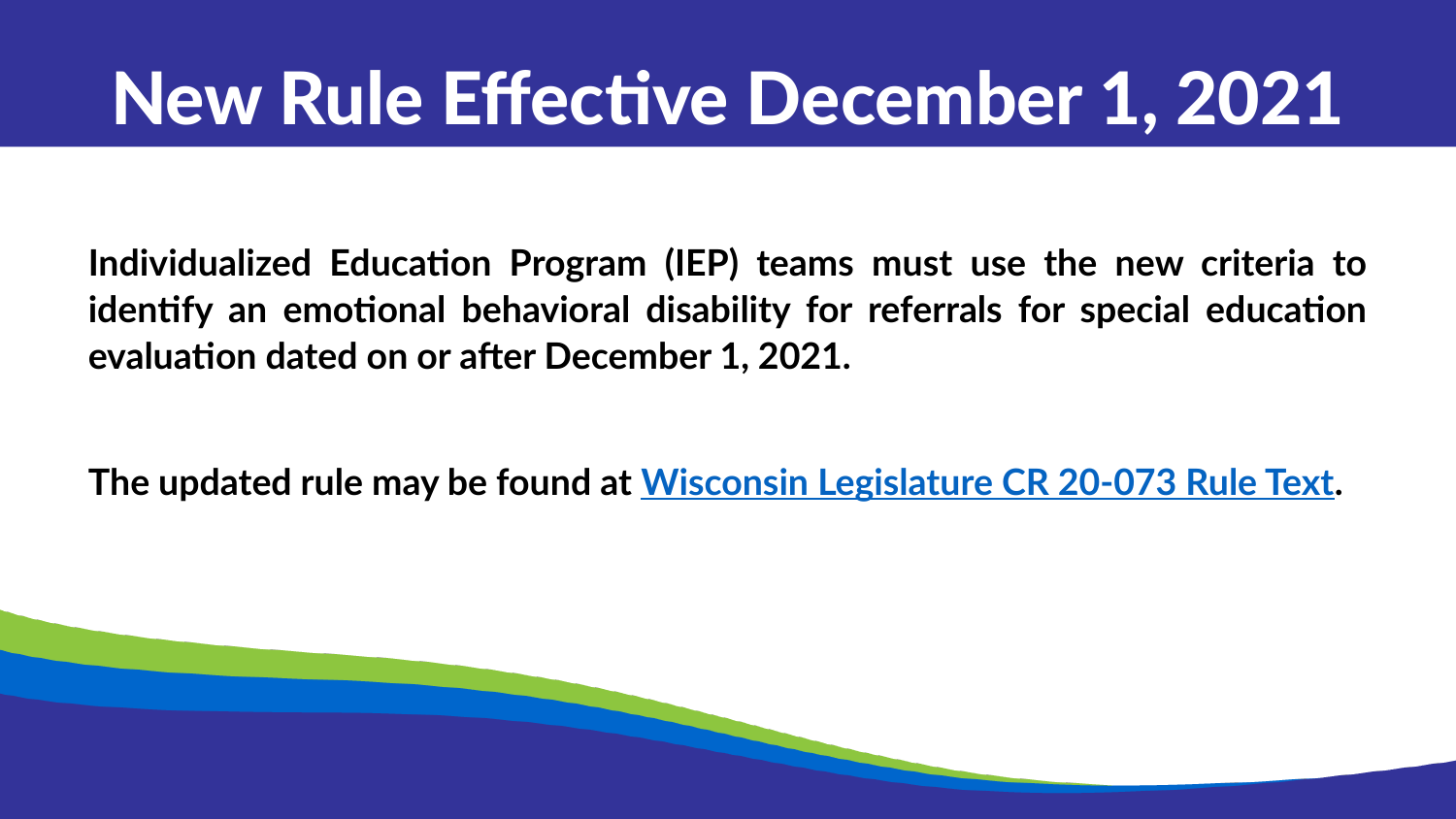

New Rule Effective December 1, 2021
Individualized Education Program (IEP) teams must use the new criteria to identify an emotional behavioral disability for referrals for special education evaluation dated on or after December 1, 2021.

The updated rule may be found at Wisconsin Legislature CR 20-073 Rule Text.